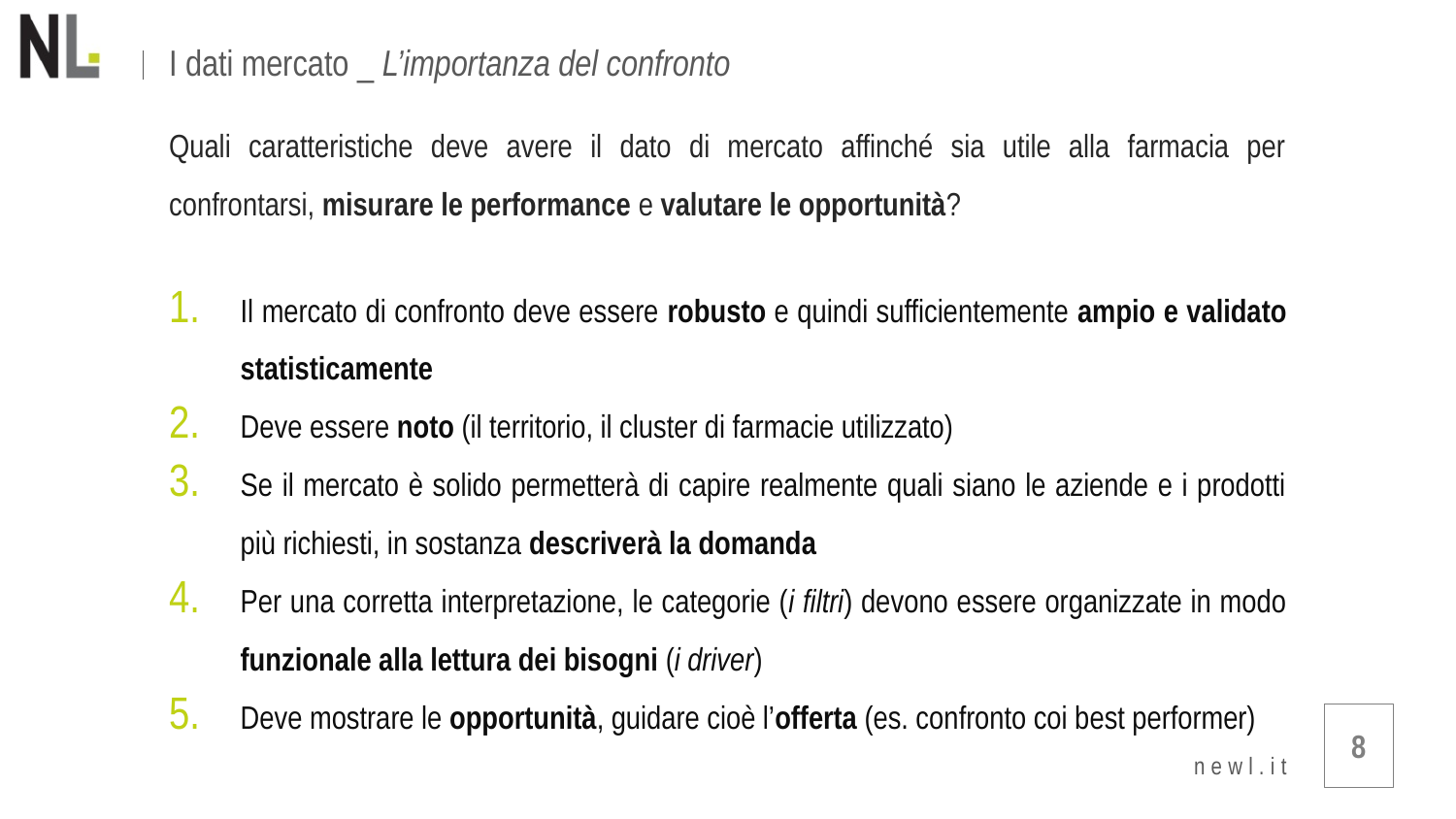

I dati mercato _ L’importanza del confronto
Quali caratteristiche deve avere il dato di mercato affinché sia utile alla farmacia per confrontarsi, misurare le performance e valutare le opportunità?

Il mercato di confronto deve essere robusto e quindi sufficientemente ampio e validato statisticamente
Deve essere noto (il territorio, il cluster di farmacie utilizzato)
Se il mercato è solido permetterà di capire realmente quali siano le aziende e i prodotti più richiesti, in sostanza descriverà la domanda
Per una corretta interpretazione, le categorie (i filtri) devono essere organizzate in modo funzionale alla lettura dei bisogni (i driver)
Deve mostrare le opportunità, guidare cioè l’offerta (es. confronto coi best performer)
8